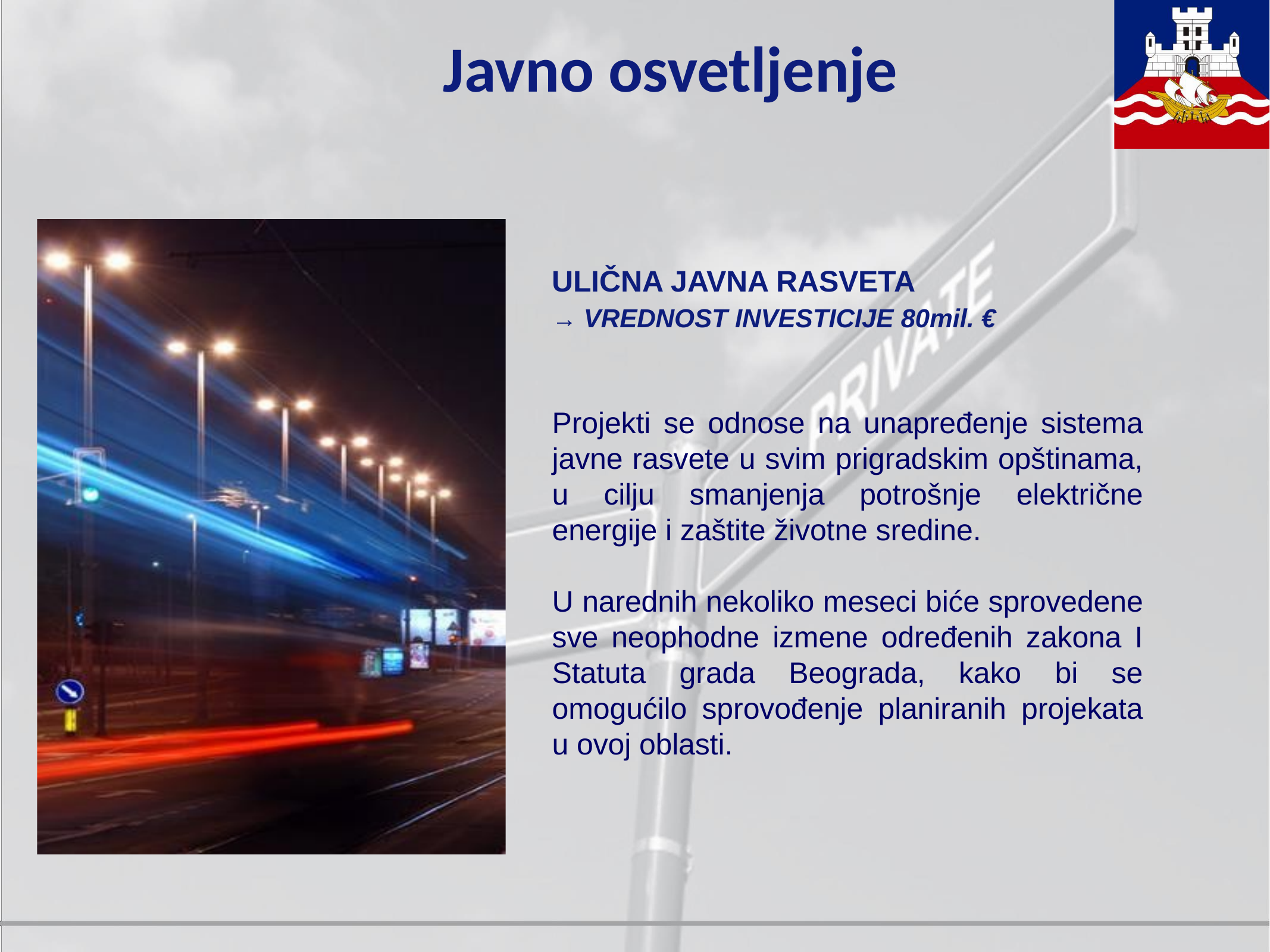

# Javno osvetljenje

ULIČNA JAVNA RASVETA
→ VREDNOST INVESTICIJE 80mil. €

Projekti se odnose na unapređenje sistema javne rasvete u svim prigradskim opštinama, u cilju smanjenja potrošnje električne energije i zaštite životne sredine.

U narednih nekoliko meseci biće sprovedene sve neophodne izmene određenih zakona I Statuta grada Beograda, kako bi se omogućilo sprovođenje planiranih projekata u ovoj oblasti.